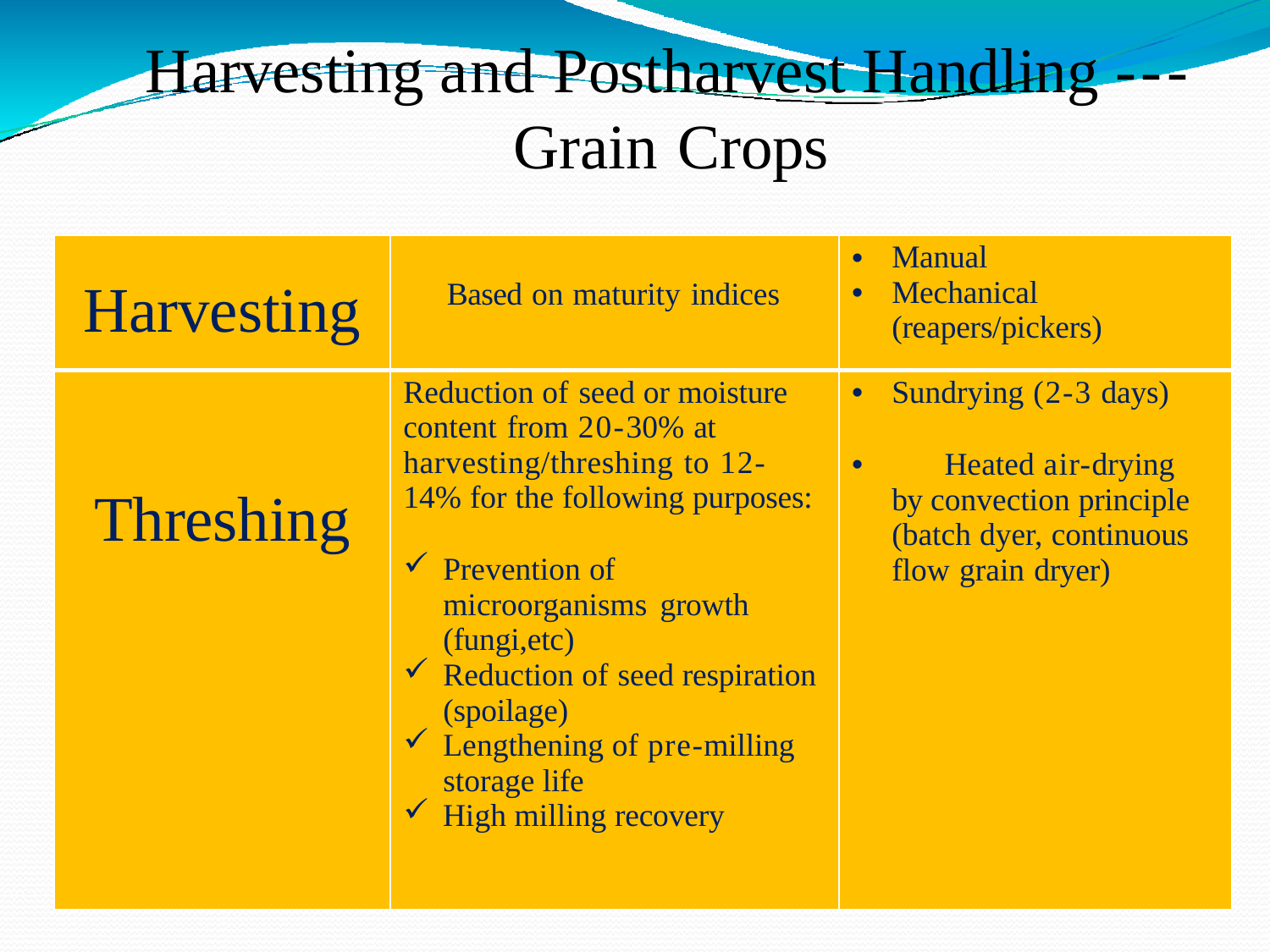

# Harvesting and Postharvest Handling --- Grain Crops
| Harvesting | Based on maturity indices | Manual Mechanical (reapers/pickers) |
| --- | --- | --- |
| Threshing | Reduction of seed or moisture content from 20-30% at harvesting/threshing to 12- 14% for the following purposes: Prevention of microorganisms growth (fungi,etc) Reduction of seed respiration (spoilage) Lengthening of pre-milling storage life High milling recovery | Sundrying (2-3 days) Heated air-drying by convection principle (batch dyer, continuous flow grain dryer) |